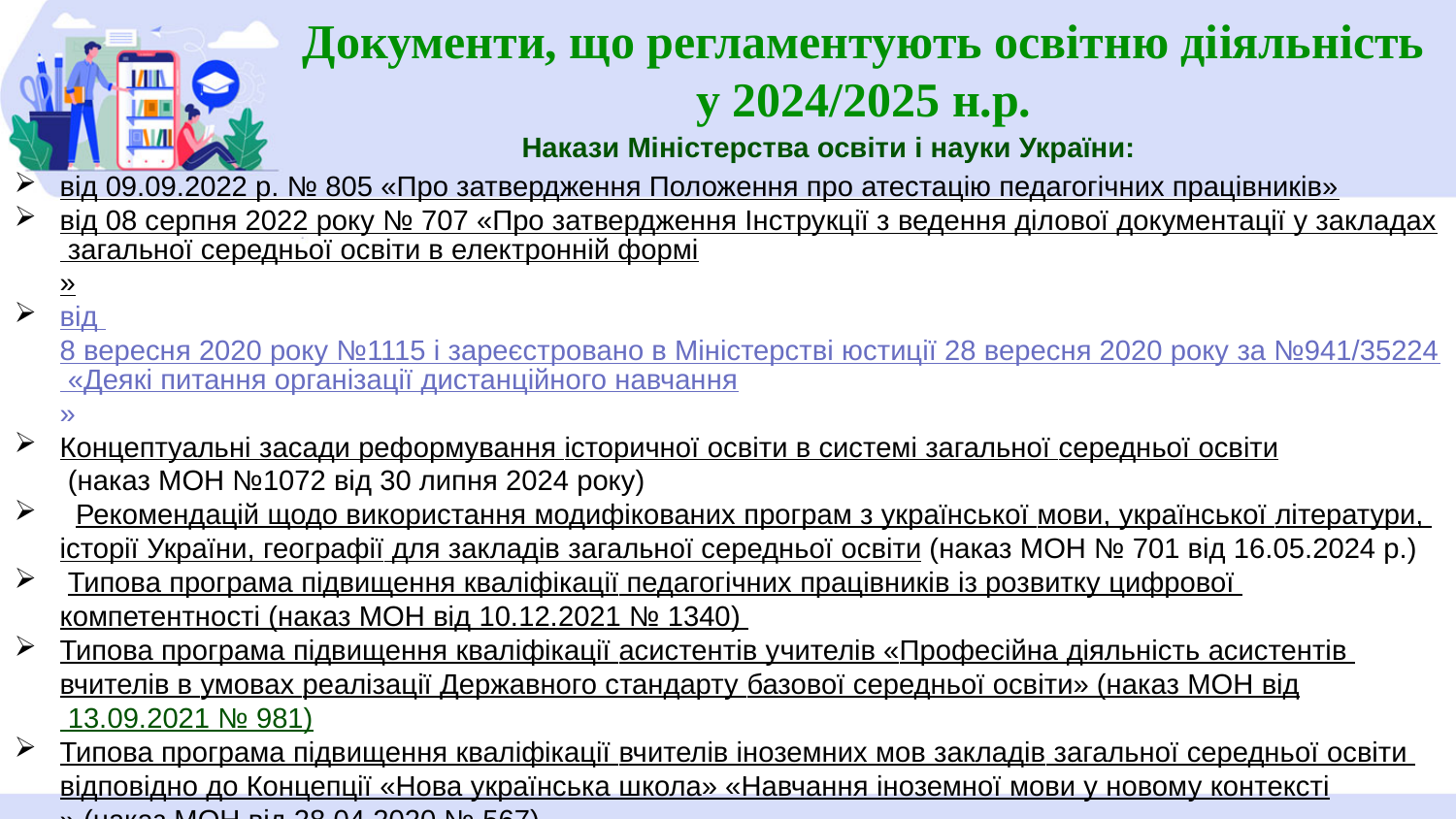

Документи, що регламентують освітню дііяльність у 2024/2025 н.р.
Накази Міністерства освіти і науки України:
від 09.09.2022 р. № 805 «Про затвердження Положення про атестацію педагогічних працівників»
від 08 серпня 2022 року № 707 «Про затвердження Інструкції з ведення ділової документації у закладах загальної середньої освіти в електронній формі»
від 8 вересня 2020 року №1115 і зареєстровано в Міністерстві юстиції 28 вересня 2020 року за №941/35224 «Деякі питання організації дистанційного навчання»
Концептуальні засади реформування історичної освіти в системі загальної середньої освіти (наказ МОН №1072 від 30 липня 2024 року)
  Рекомендацій щодо використання модифікованих програм з української мови, української літератури, історії України, географії для закладів загальної середньої освіти (наказ МОН № 701 від 16.05.2024 р.)
 Типова програма підвищення кваліфікації педагогічних працівників із розвитку цифрової компетентності (наказ МОН від 10.12.2021 № 1340)
Типова програма підвищення кваліфікації асистентів учителів «Професійна діяльність асистентів вчителів в умовах реалізації Державного стандарту базової середньої освіти» (наказ МОН від 13.09.2021 № 981)
Типова програма підвищення кваліфікації вчителів іноземних мов закладів загальної середньої освіти відповідно до Концепції «Нова українська школа» «Навчання іноземної мови у новому контексті» (наказ МОН від 28.04.2020 № 567)
Типова програма підвищення кваліфікації педагогічних працівників «Нова українська школа: відповідаємо на виклик» (наказ МОН від 28.04.2020 № 567)